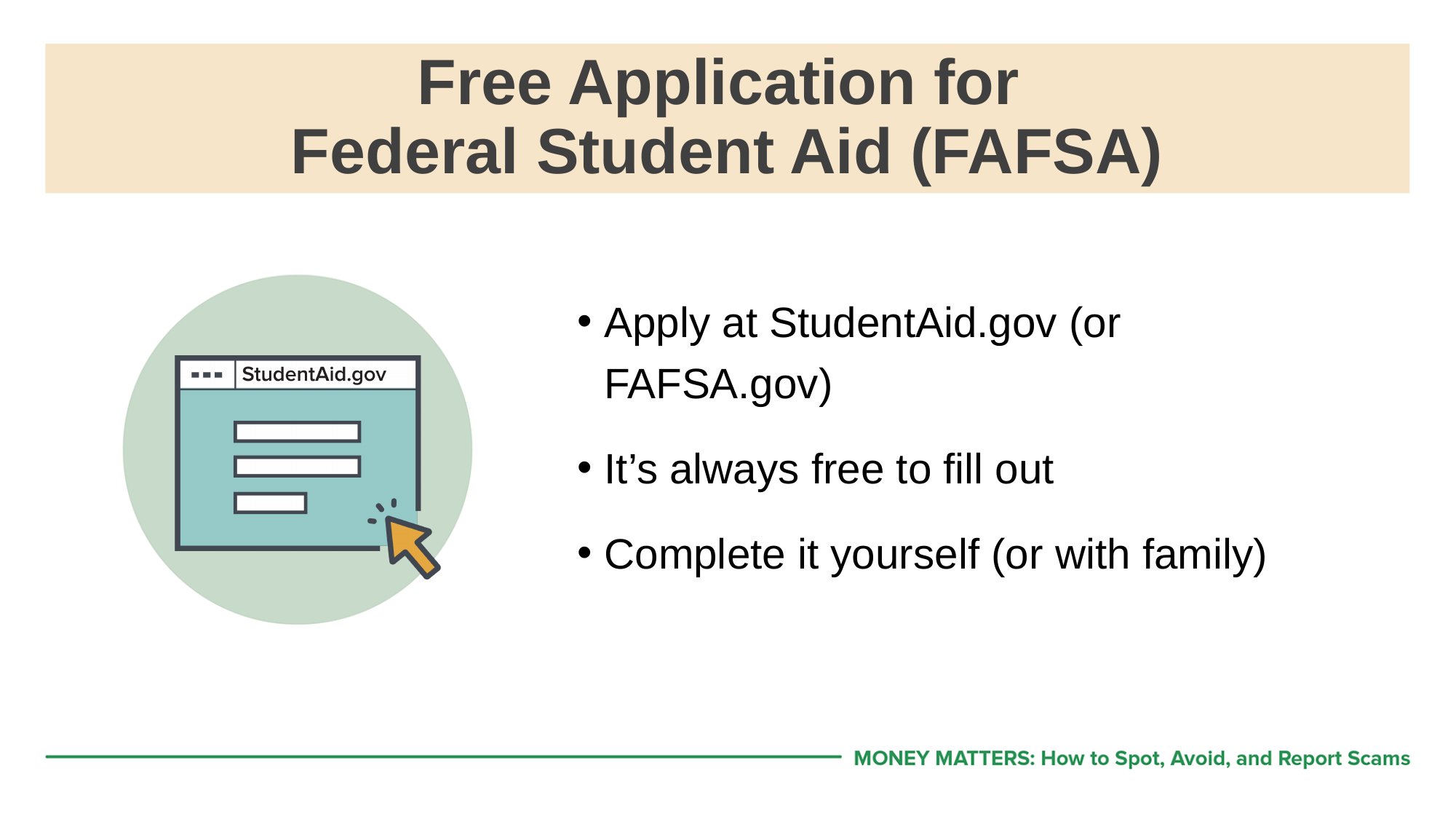

# Free Application for Federal Student Aid (FAFSA)
Apply at StudentAid.gov (or FAFSA.gov)
It’s always free to fill out
Complete it yourself (or with family)